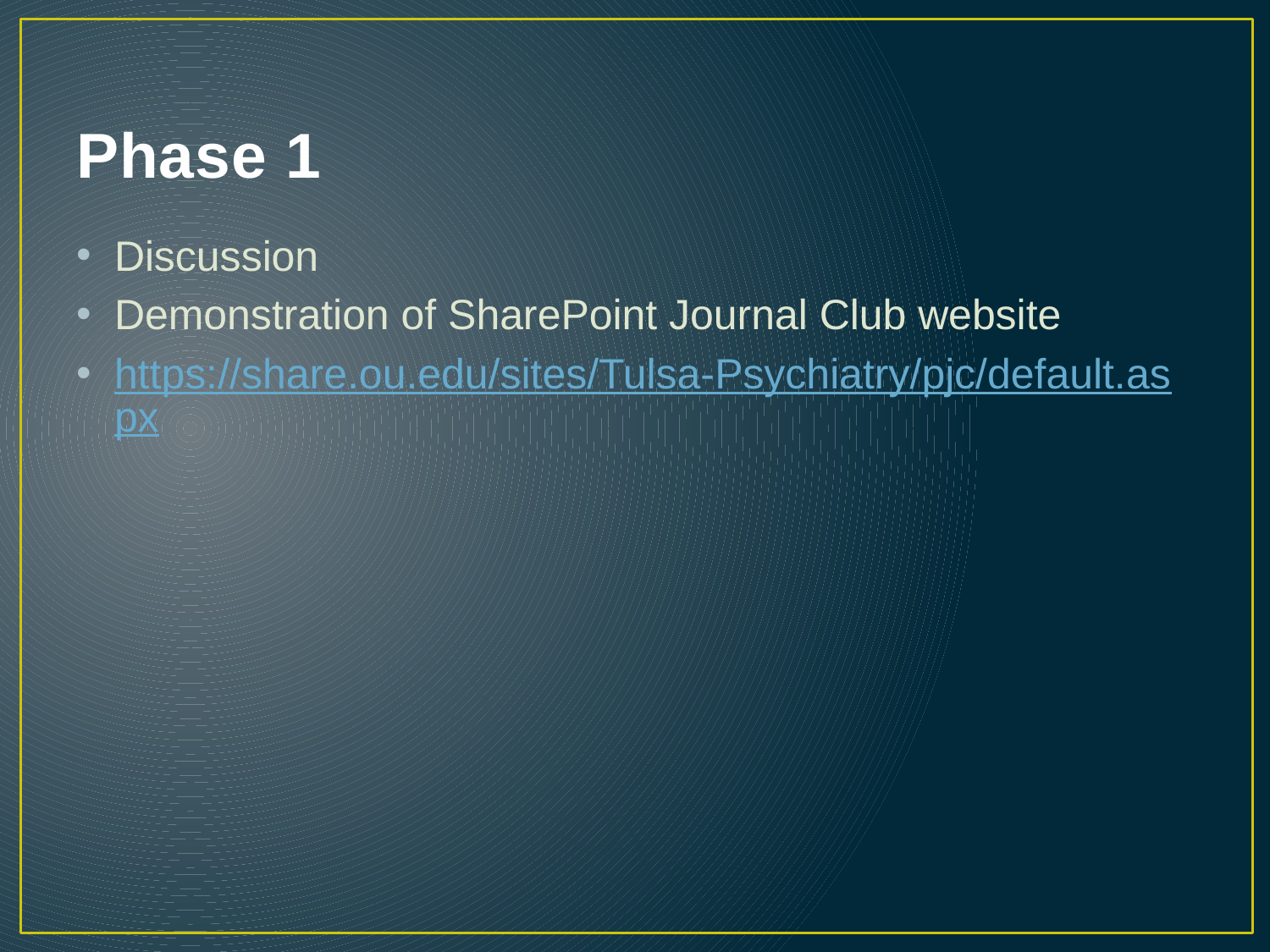

# Phase 1
Discussion
Demonstration of SharePoint Journal Club website
https://share.ou.edu/sites/Tulsa-Psychiatry/pjc/default.aspx